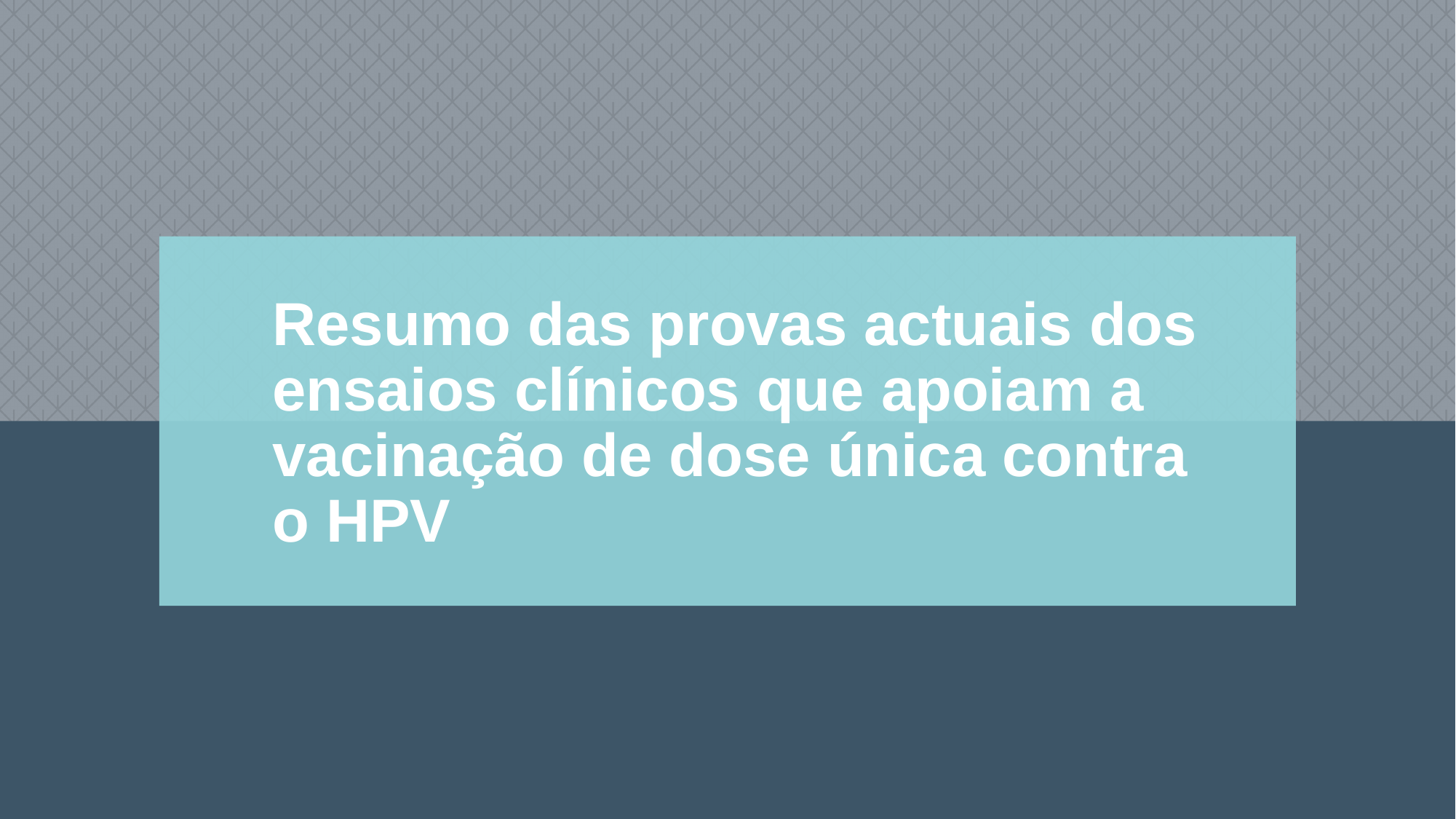

# Resumo das provas actuais dos ensaios clínicos que apoiam a vacinação de dose única contra o HPV